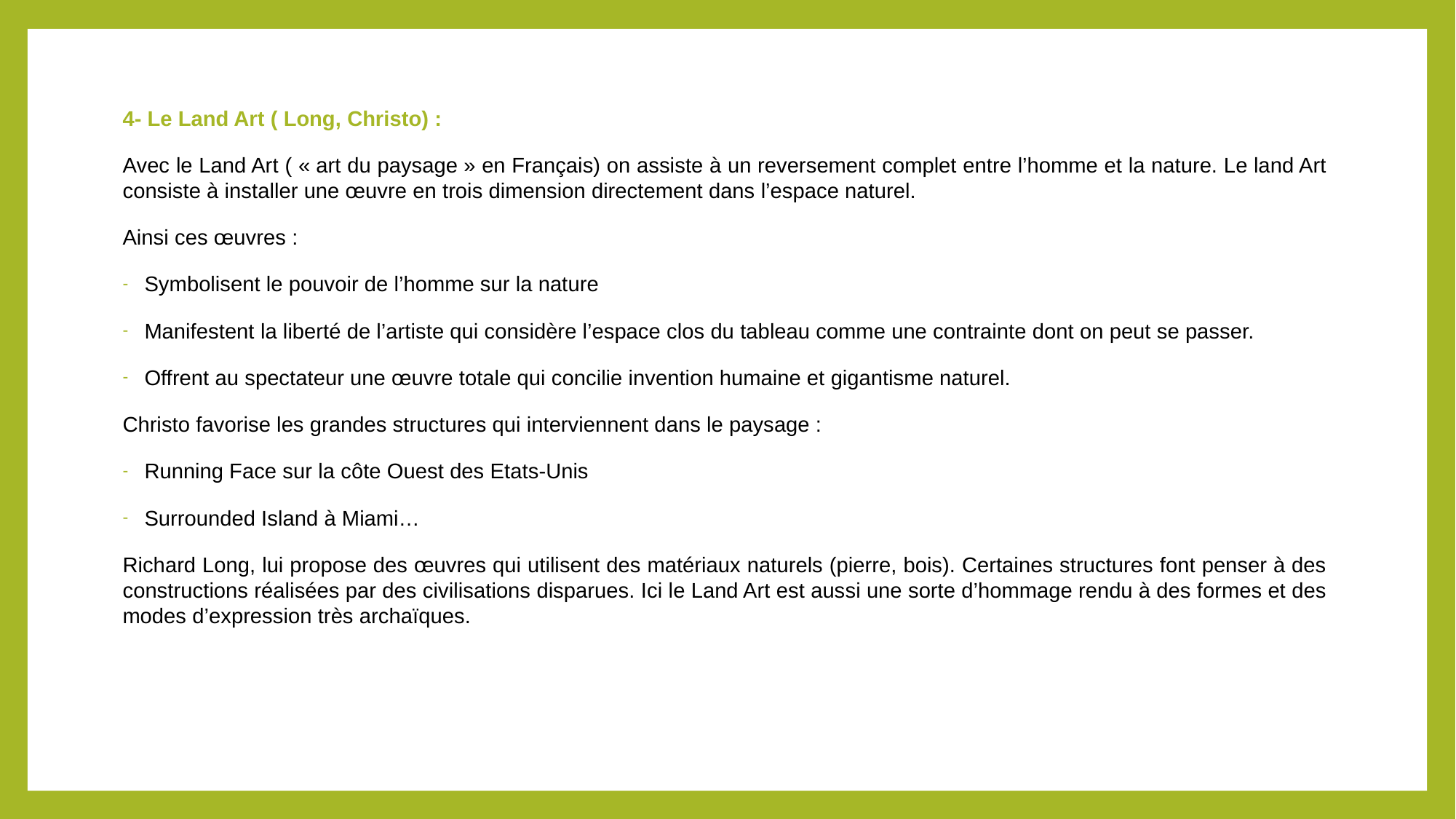

4- Le Land Art ( Long, Christo) :
Avec le Land Art ( « art du paysage » en Français) on assiste à un reversement complet entre l’homme et la nature. Le land Art consiste à installer une œuvre en trois dimension directement dans l’espace naturel.
Ainsi ces œuvres :
Symbolisent le pouvoir de l’homme sur la nature
Manifestent la liberté de l’artiste qui considère l’espace clos du tableau comme une contrainte dont on peut se passer.
Offrent au spectateur une œuvre totale qui concilie invention humaine et gigantisme naturel.
Christo favorise les grandes structures qui interviennent dans le paysage :
Running Face sur la côte Ouest des Etats-Unis
Surrounded Island à Miami…
Richard Long, lui propose des œuvres qui utilisent des matériaux naturels (pierre, bois). Certaines structures font penser à des constructions réalisées par des civilisations disparues. Ici le Land Art est aussi une sorte d’hommage rendu à des formes et des modes d’expression très archaïques.